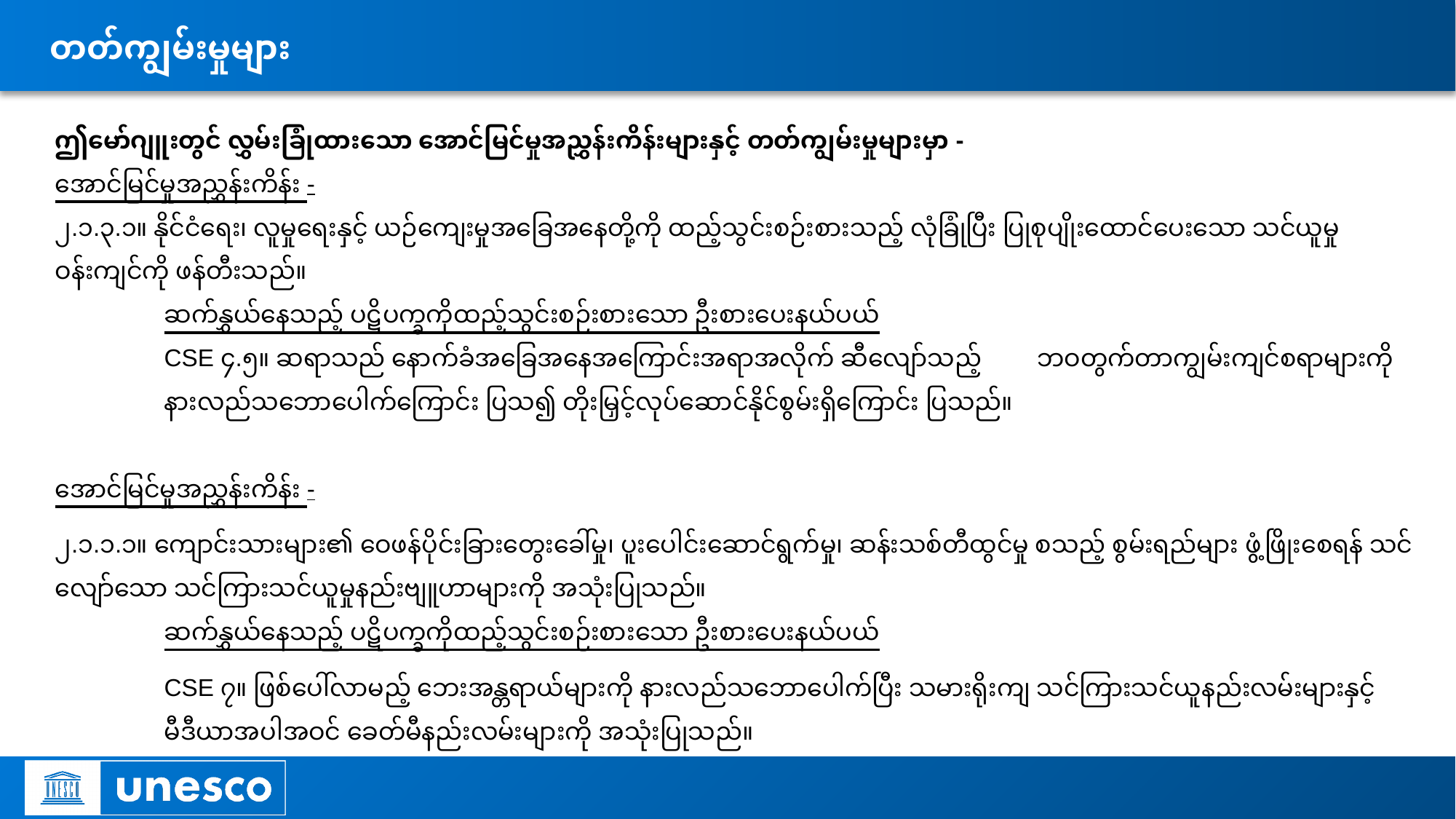

# တတ်ကျွမ်းမှုများ
ဤမော်ဂျူးတွင် လွှမ်းခြုံထားသော အောင်မြင်မှုအညွှန်းကိန်းများနှင့် တတ်ကျွမ်းမှုများမှာ -
အောင်မြင်မှုအညွှန်းကိန်း -
၂.၁.၃.၁။ နိုင်ငံရေး၊ လူမှုရေးနှင့် ယဉ်ကျေးမှုအခြေအနေတို့ကို ထည့်သွင်းစဉ်းစားသည့် လုံခြုံပြီး ပြုစုပျိုးထောင်ပေးသော သင်ယူမှုဝန်းကျင်ကို ဖန်တီးသည်။
	ဆက်နွှယ်နေသည့် ပဋိပက္ခကိုထည့်သွင်းစဉ်းစားသော ဦးစားပေးနယ်ပယ်
	CSE ၄.၅။ ဆရာသည် နောက်ခံအခြေအနေအကြောင်းအရာအလိုက် ဆီလျော်သည့် 	ဘဝတွက်တာကျွမ်းကျင်စရာများကို 	နားလည်သဘောပေါက်ကြောင်း ပြသ၍ တိုးမြှင့်လုပ်ဆောင်နိုင်စွမ်းရှိကြောင်း ပြသည်။

အောင်မြင်မှုအညွှန်းကိန်း -
၂.၁.၁.၁။ ကျောင်းသားများ၏ ဝေဖန်ပိုင်းခြားတွေးခေါ်မှု၊ ပူးပေါင်းဆောင်ရွက်မှု၊ ဆန်းသစ်တီထွင်မှု စသည့် စွမ်းရည်များ ဖွံ့ဖြိုးစေရန် သင်လျော်သော သင်ကြားသင်ယူမှုနည်းဗျူဟာများကို အသုံးပြုသည်။
	ဆက်နွှယ်နေသည့် ပဋိပက္ခကိုထည့်သွင်းစဉ်းစားသော ဦးစားပေးနယ်ပယ်
	CSE ၇။ ဖြစ်ပေါ်လာမည့် ဘေးအန္တရာယ်များကို နားလည်သဘောပေါက်ပြီး သမားရိုးကျ သင်ကြားသင်ယူနည်းလမ်းများနှင့် 	မီဒီယာအပါအဝင် ခေတ်မီနည်းလမ်းများကို အသုံးပြုသည်။